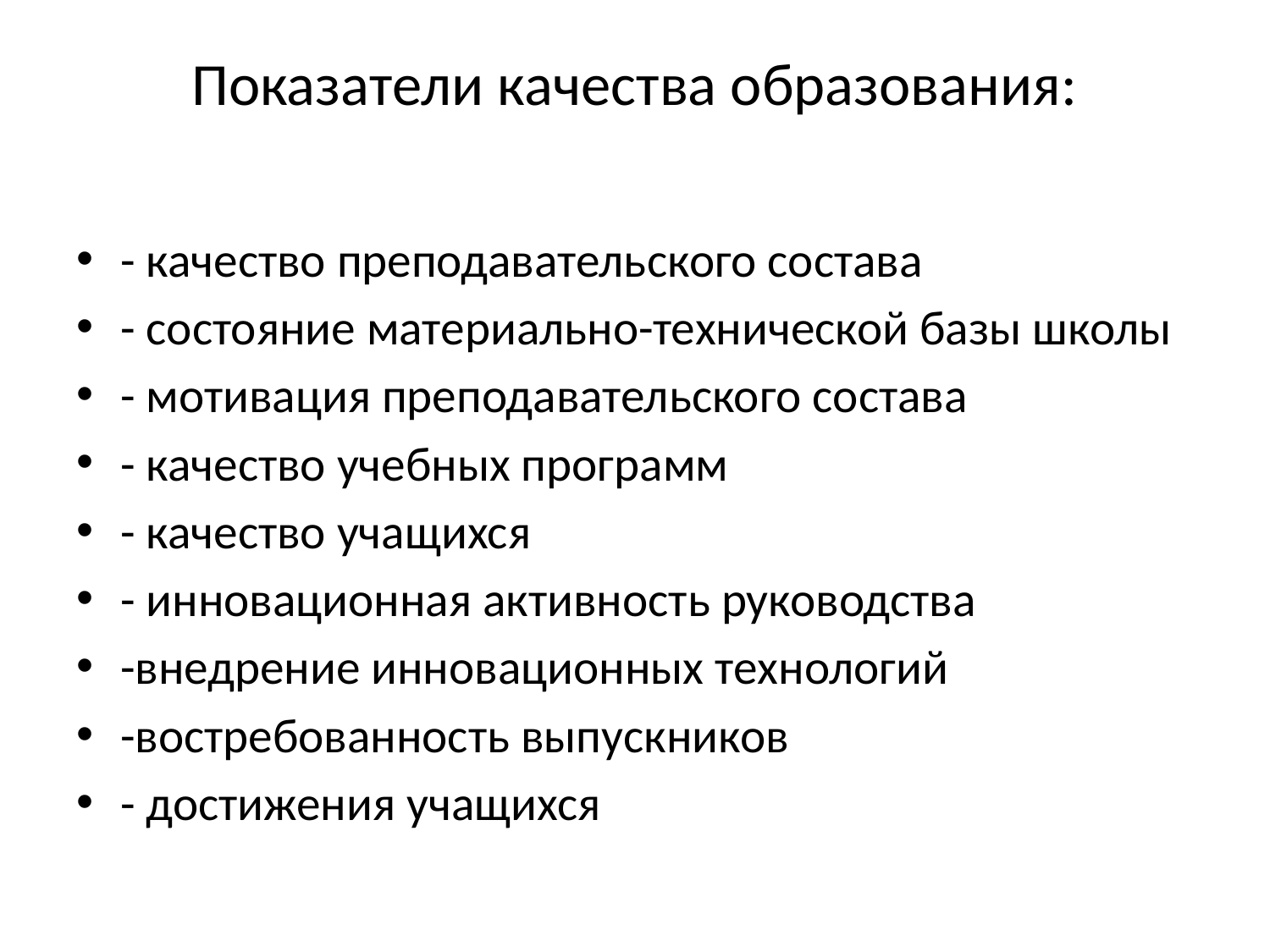

# Показатели качества образования:
- качество преподавательского состава
- состояние материально-технической базы школы
- мотивация преподавательского состава
- качество учебных программ
- качество учащихся
- инновационная активность руководства
-внедрение инновационных технологий
-востребованность выпускников
- достижения учащихся